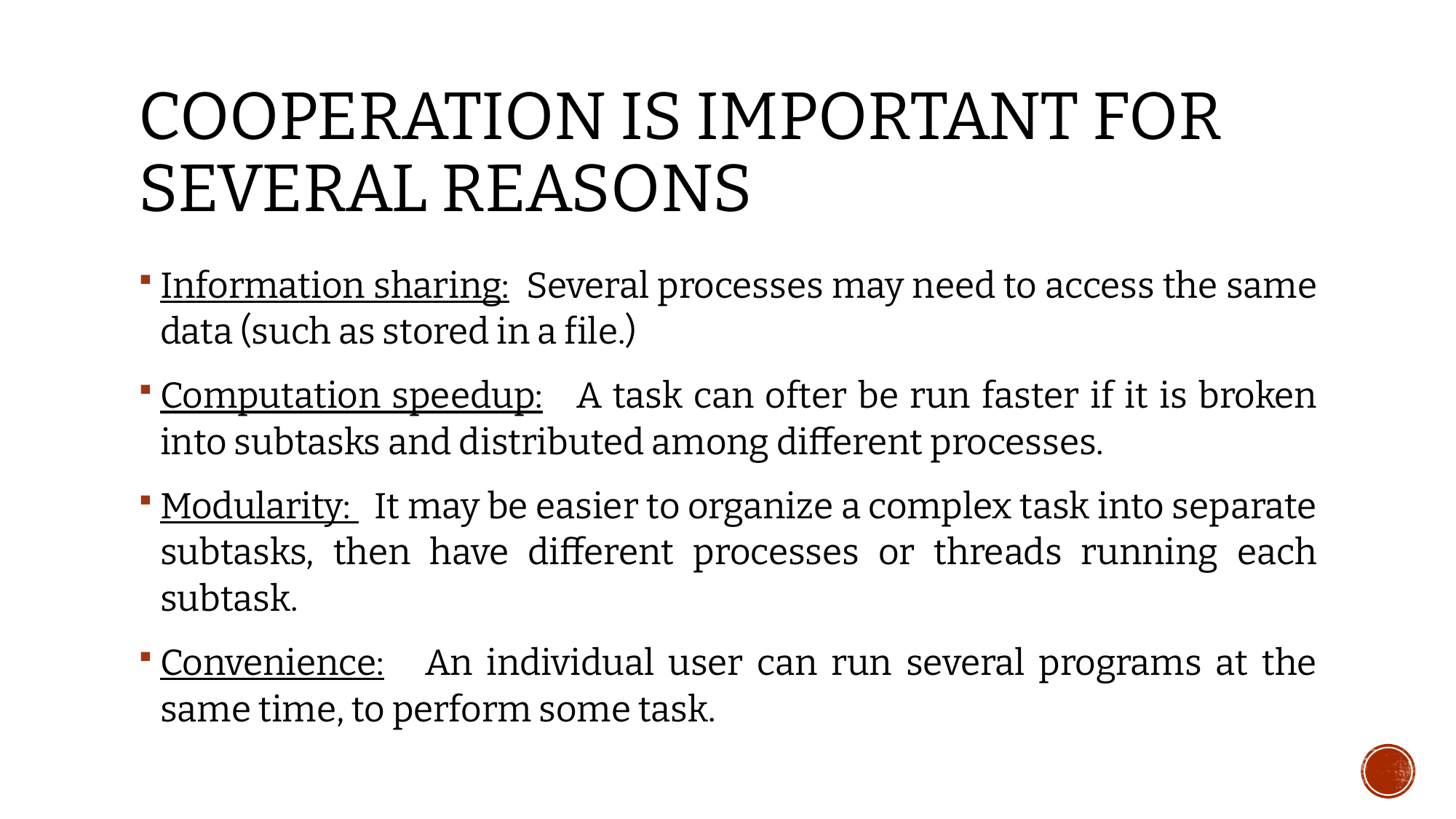

# Cooperation is important for several reasons
Information sharing:  Several processes may need to access the same data (such as stored in a file.)
Computation speedup:   A task can ofter be run faster if it is broken into subtasks and distributed among different processes.
Modularity:   It may be easier to organize a complex task into separate subtasks, then have different processes or threads running each subtask.
Convenience:   An individual user can run several programs at the same time, to perform some task.